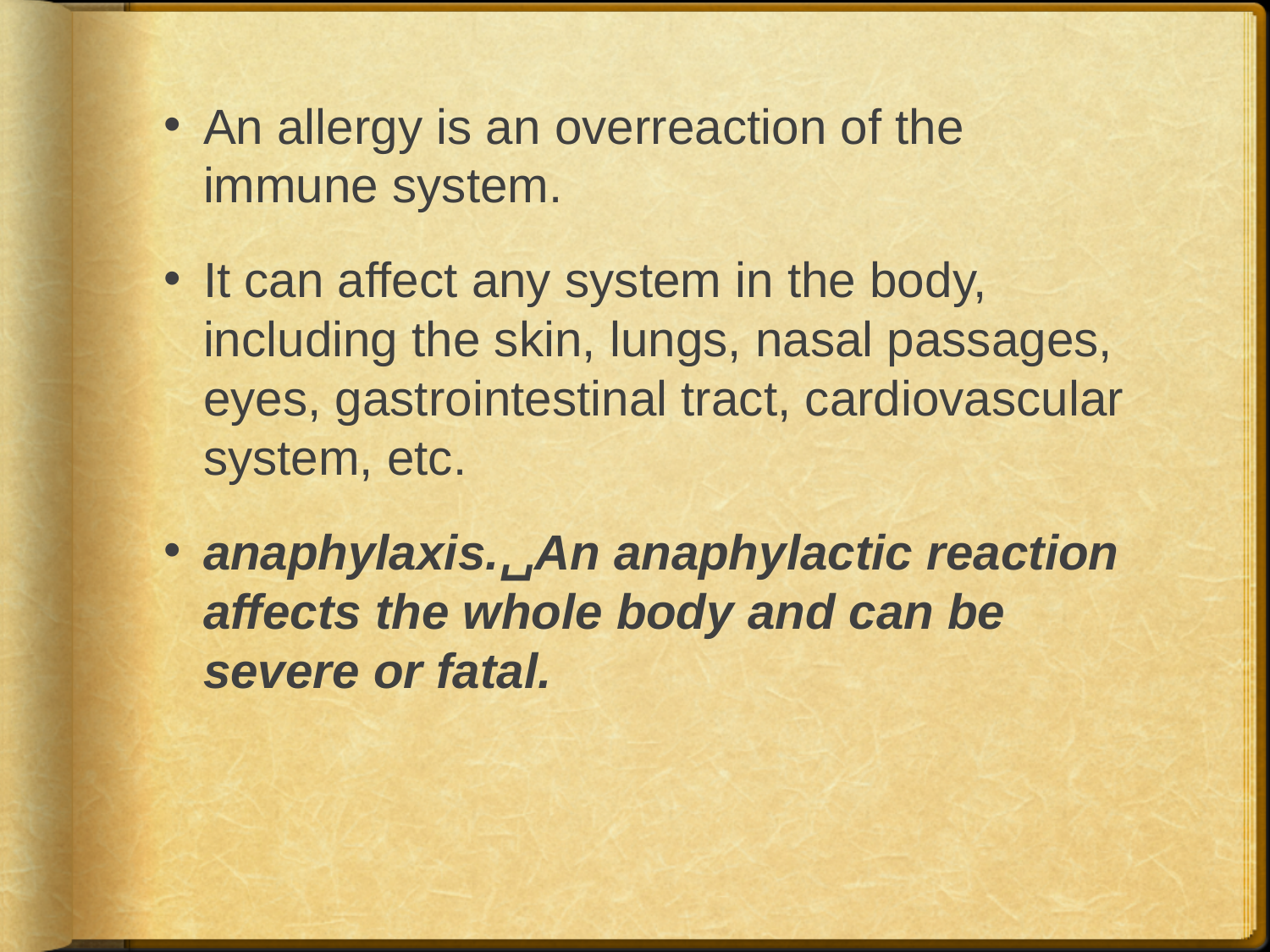

An allergy is an overreaction of the immune system.
It can affect any system in the body, including the skin, lungs, nasal passages, eyes, gastrointestinal tract, cardiovascular system, etc.
anaphylaxis.␣An anaphylactic reaction affects the whole body and can be severe or fatal.